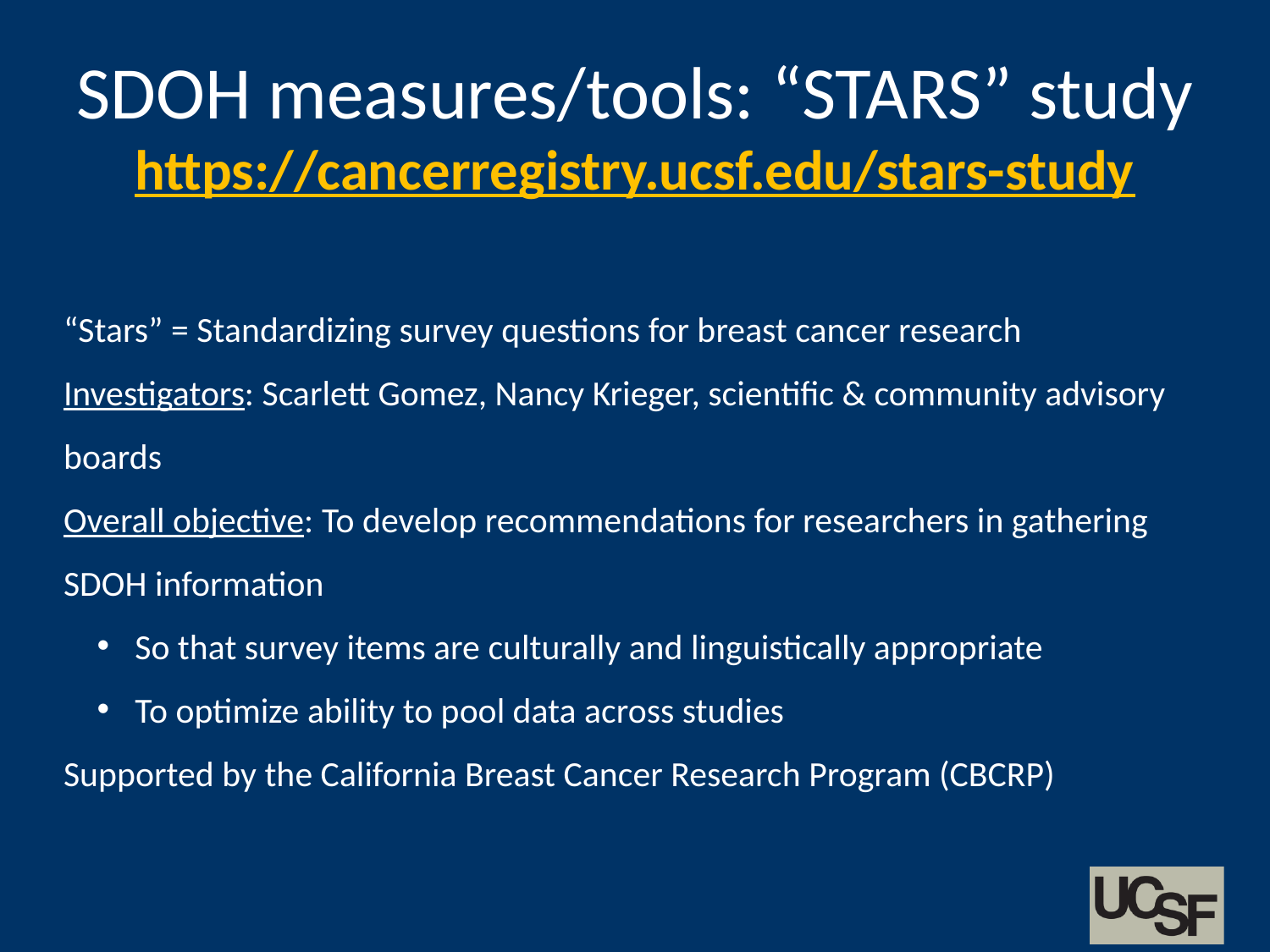

# SDOH measures/tools: “STARS” study https://cancerregistry.ucsf.edu/stars-study
“Stars” = Standardizing survey questions for breast cancer research
Investigators: Scarlett Gomez, Nancy Krieger, scientific & community advisory boards
Overall objective: To develop recommendations for researchers in gathering SDOH information
 So that survey items are culturally and linguistically appropriate
 To optimize ability to pool data across studies
Supported by the California Breast Cancer Research Program (CBCRP)